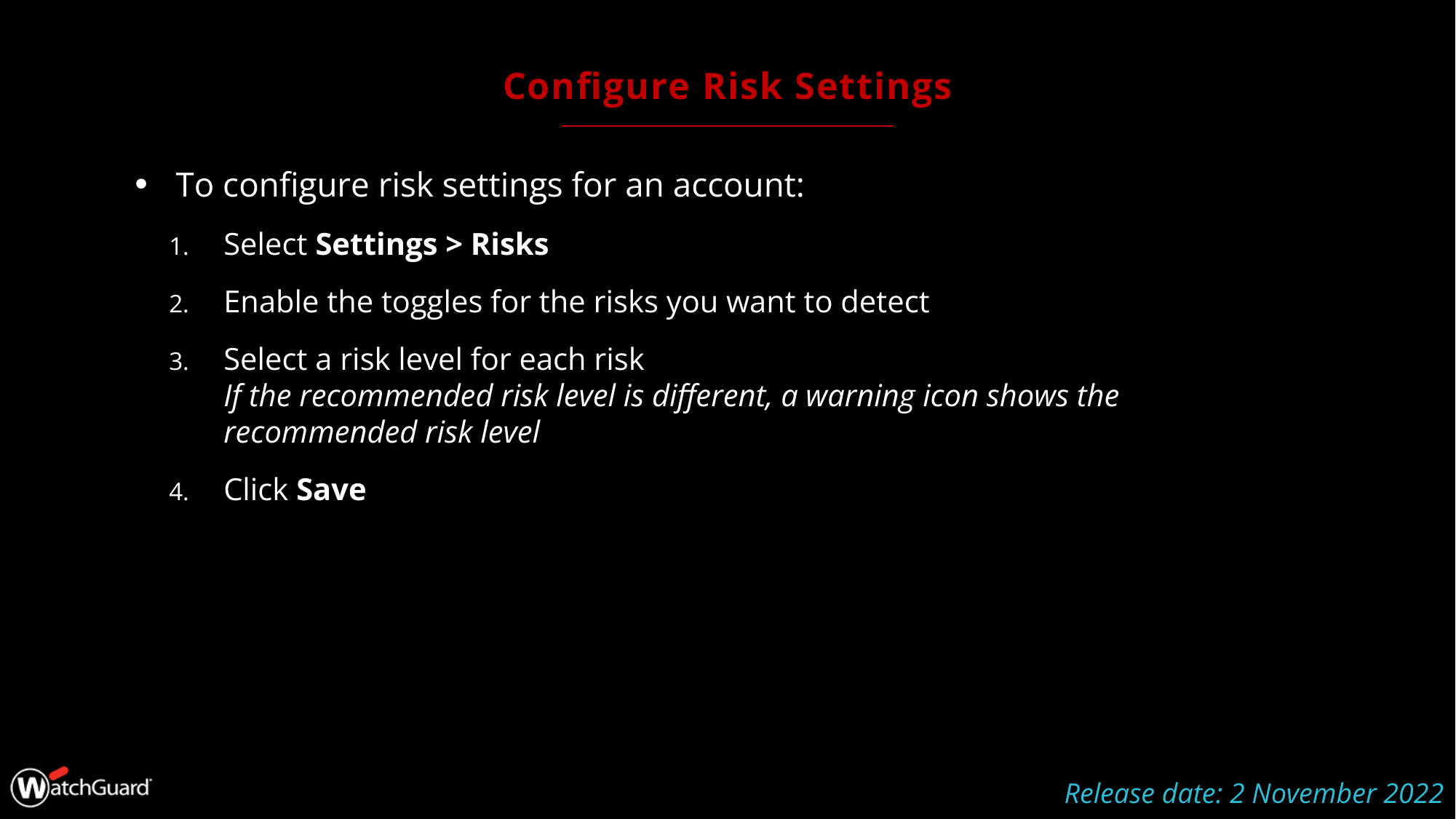

# Configure Risk Settings
To configure risk settings for an account:
Select Settings > Risks
Enable the toggles for the risks you want to detect
Select a risk level for each risk
If the recommended risk level is different, a warning icon shows the recommended risk level
Click Save

Release date: 2 November 2022